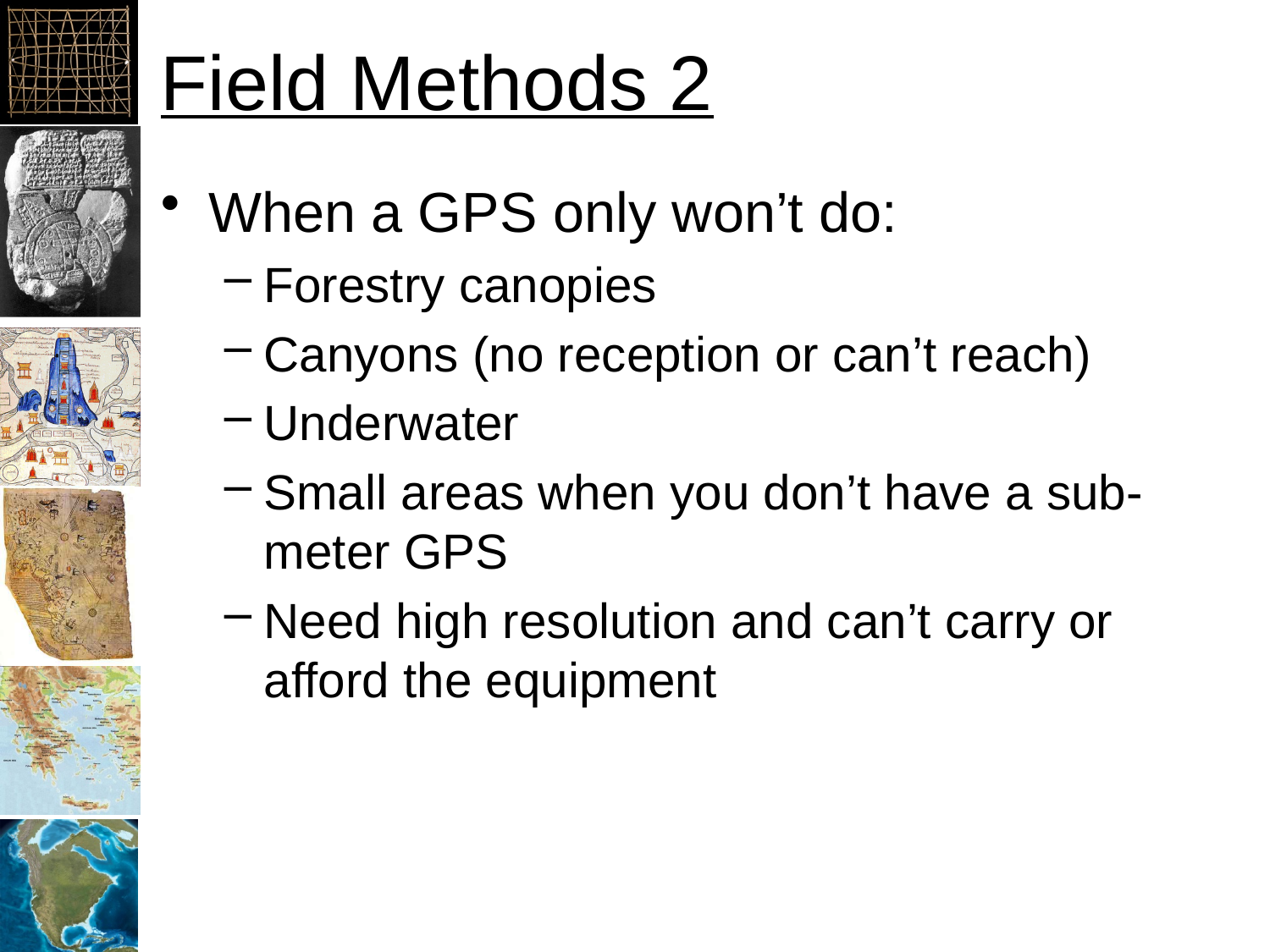

# Field Methods 2
When a GPS only won’t do:
Forestry canopies
Canyons (no reception or can’t reach)
Underwater
Small areas when you don’t have a sub-meter GPS
Need high resolution and can’t carry or afford the equipment